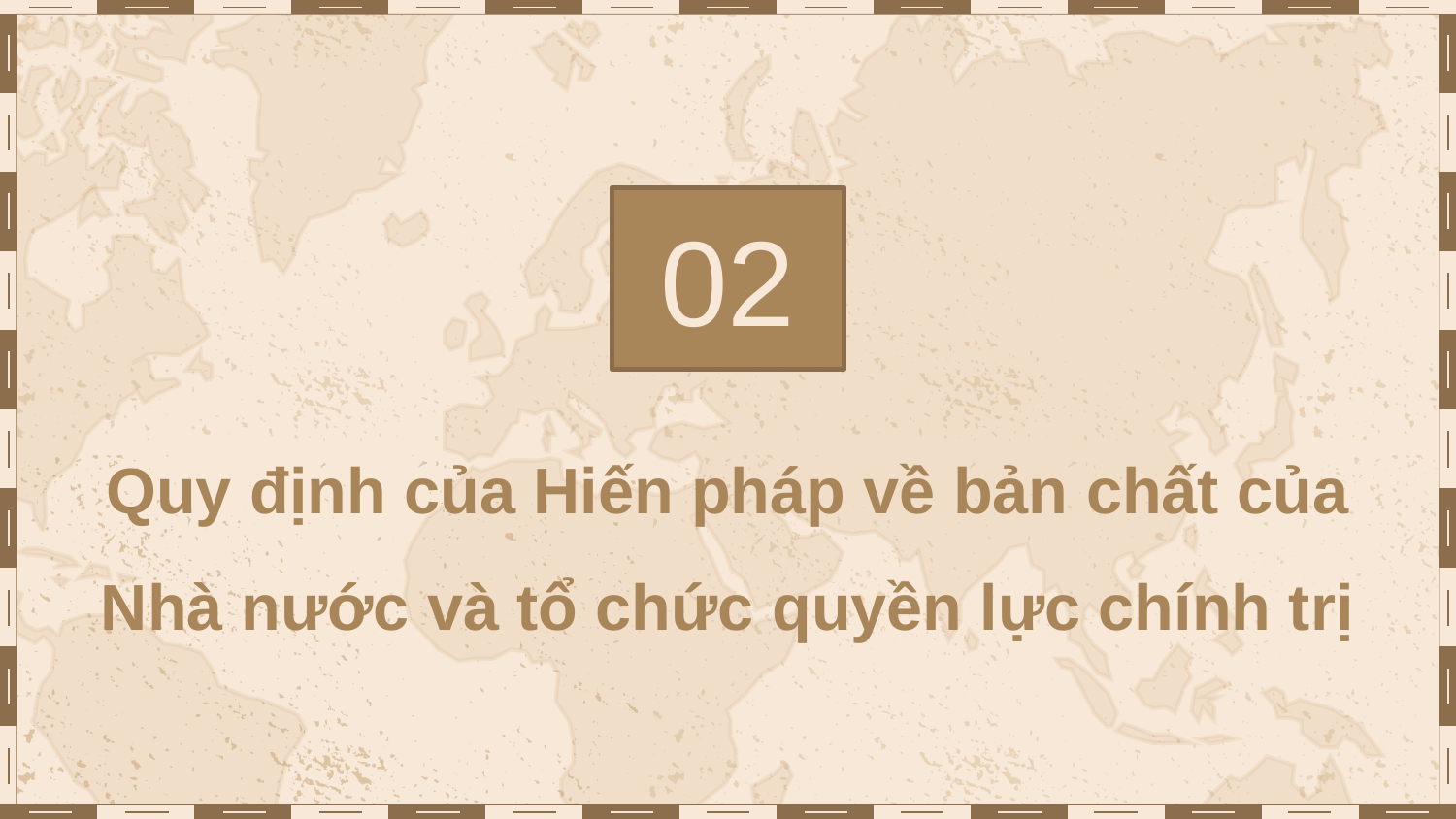

02
Quy định của Hiến pháp về bản chất của Nhà nước và tổ chức quyền lực chính trị